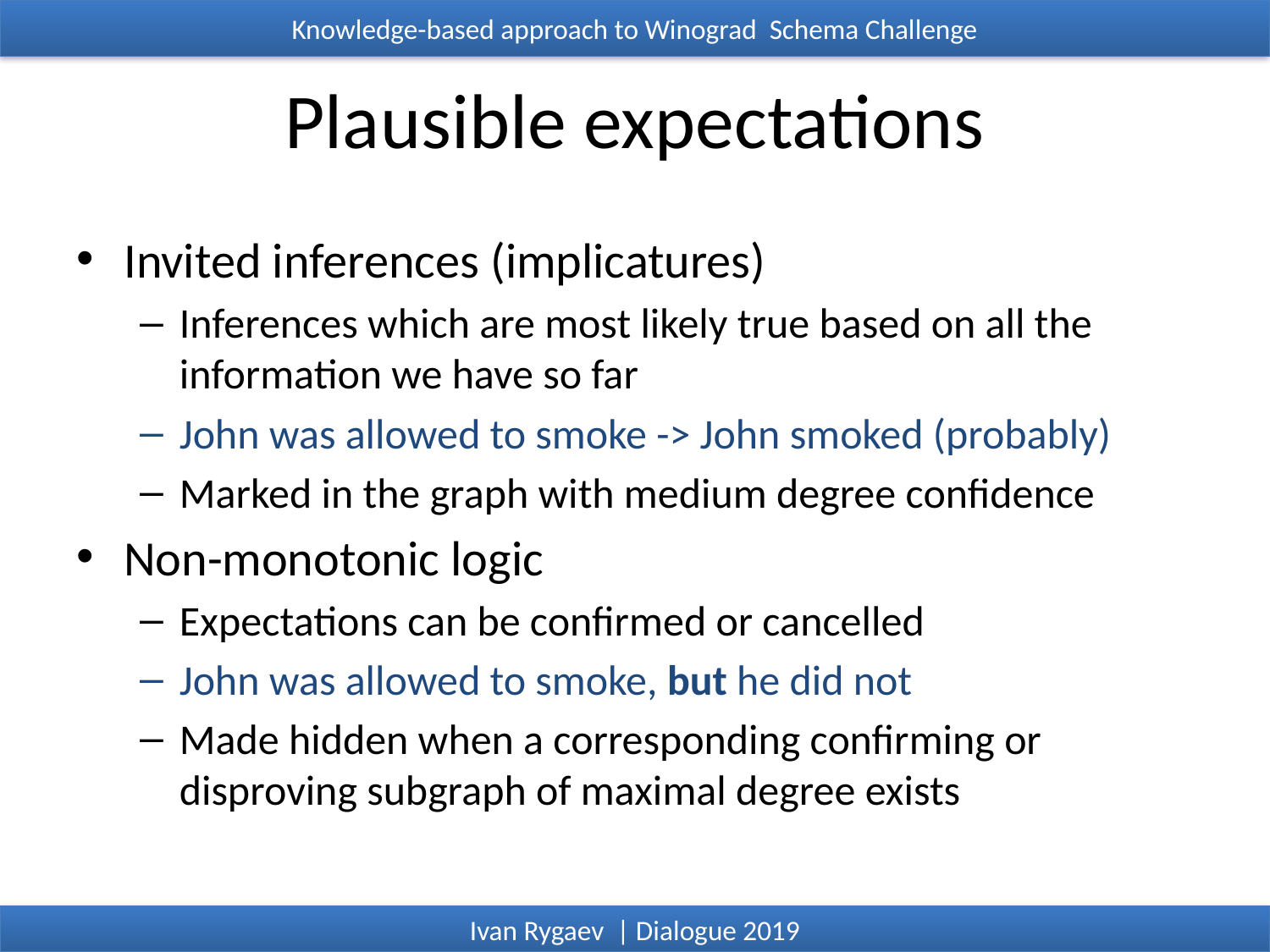

Knowledge-based approach to Winograd  Schema Challenge
# Plausible expectations
Invited inferences (implicatures)
Inferences which are most likely true based on all the information we have so far
John was allowed to smoke -> John smoked (probably)
Marked in the graph with medium degree confidence
Non-monotonic logic
Expectations can be confirmed or cancelled
John was allowed to smoke, but he did not
Made hidden when a corresponding confirming or disproving subgraph of maximal degree exists
Ivan Rygaev  | Dialogue 2019